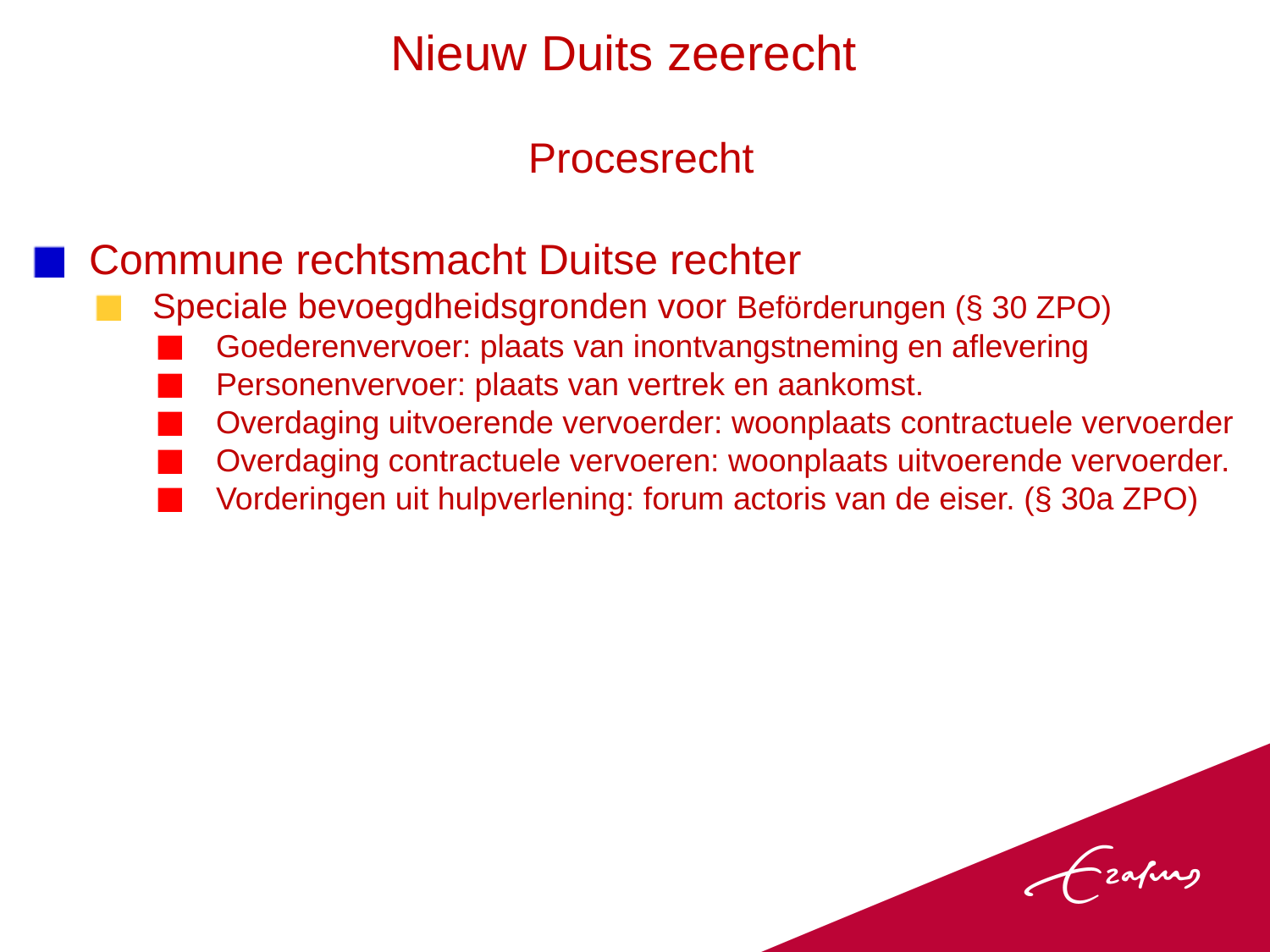

Nieuw Duits zeerecht
Procesrecht

Commune rechtsmacht Duitse rechter
Speciale bevoegdheidsgronden voor Beförderungen (§ 30 ZPO)
Goederenvervoer: plaats van inontvangstneming en aflevering
Personenvervoer: plaats van vertrek en aankomst.
Overdaging uitvoerende vervoerder: woonplaats contractuele vervoerder
Overdaging contractuele vervoeren: woonplaats uitvoerende vervoerder.
Vorderingen uit hulpverlening: forum actoris van de eiser. (§ 30a ZPO)